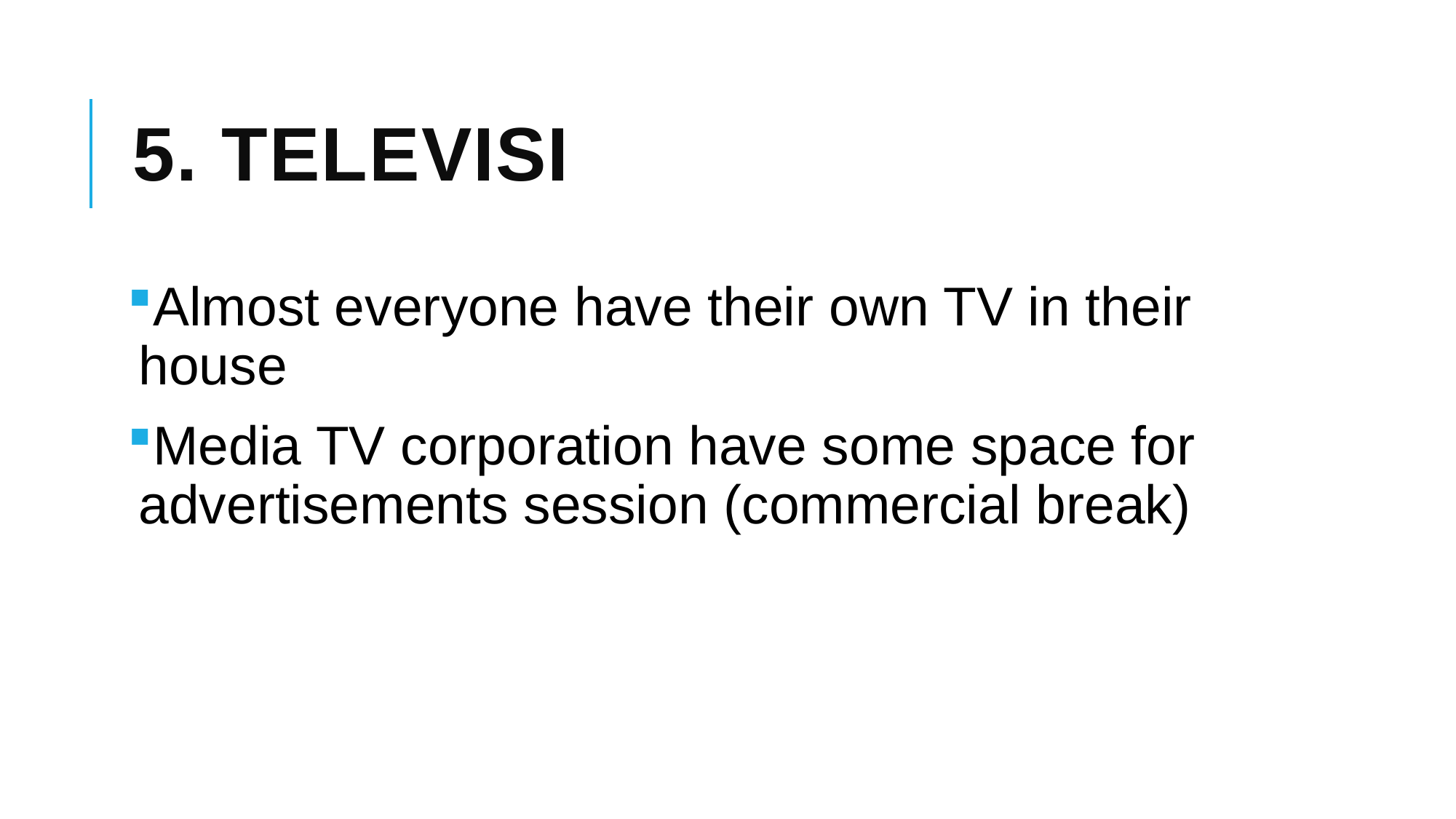

# 5. televisi
Almost everyone have their own TV in their house
Media TV corporation have some space for advertisements session (commercial break)